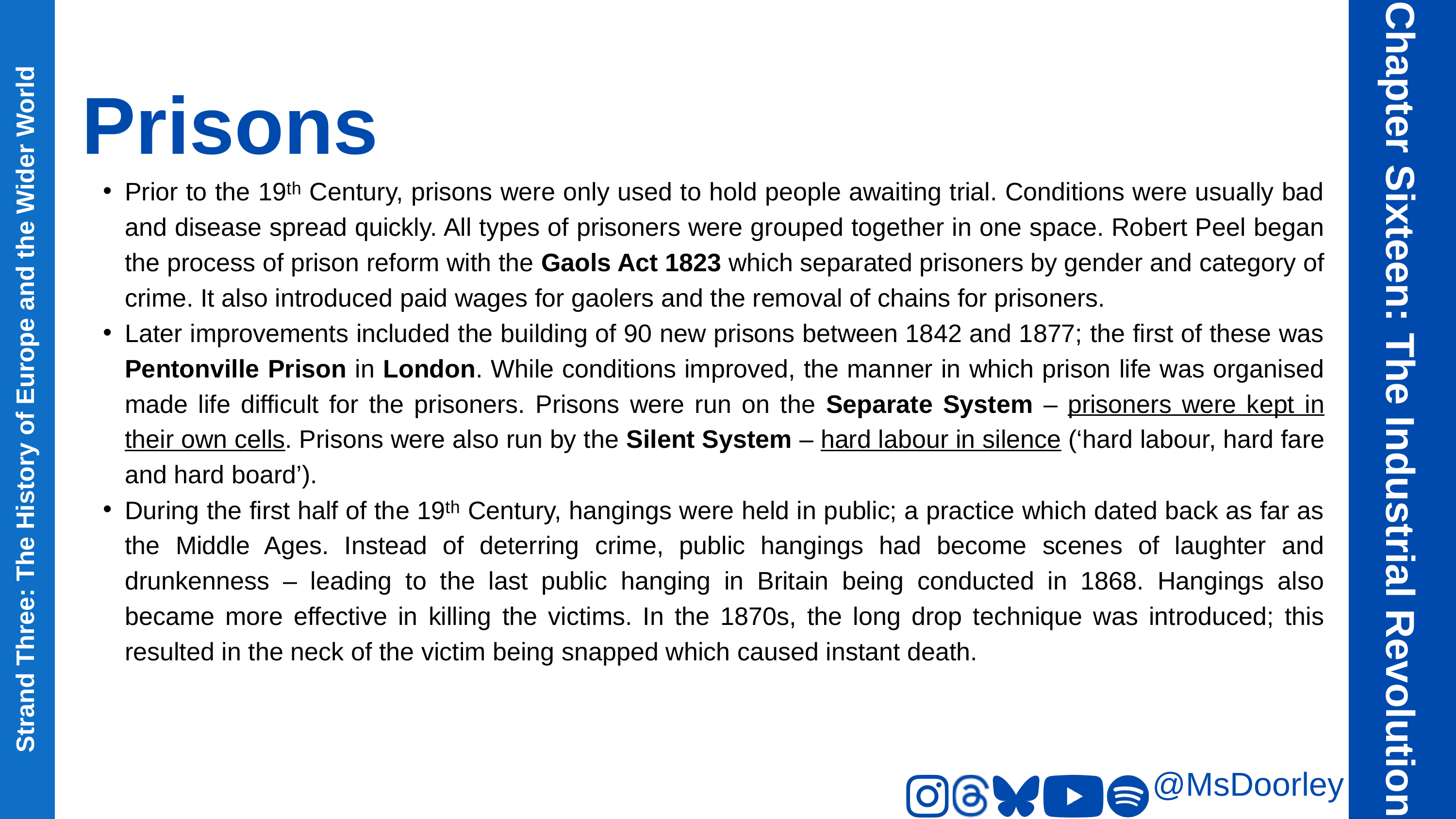

Prisons
Prior to the 19ᵗʰ Century, prisons were only used to hold people awaiting trial. Conditions were usually bad and disease spread quickly. All types of prisoners were grouped together in one space. Robert Peel began the process of prison reform with the Gaols Act 1823 which separated prisoners by gender and category of crime. It also introduced paid wages for gaolers and the removal of chains for prisoners.
Later improvements included the building of 90 new prisons between 1842 and 1877; the first of these was Pentonville Prison in London. While conditions improved, the manner in which prison life was organised made life difficult for the prisoners. Prisons were run on the Separate System – prisoners were kept in their own cells. Prisons were also run by the Silent System – hard labour in silence (‘hard labour, hard fare and hard board’).
During the first half of the 19ᵗʰ Century, hangings were held in public; a practice which dated back as far as the Middle Ages. Instead of deterring crime, public hangings had become scenes of laughter and drunkenness – leading to the last public hanging in Britain being conducted in 1868. Hangings also became more effective in killing the victims. In the 1870s, the long drop technique was introduced; this resulted in the neck of the victim being snapped which caused instant death.
Chapter Sixteen: The Industrial Revolution
Strand Three: The History of Europe and the Wider World

@MsDoorley